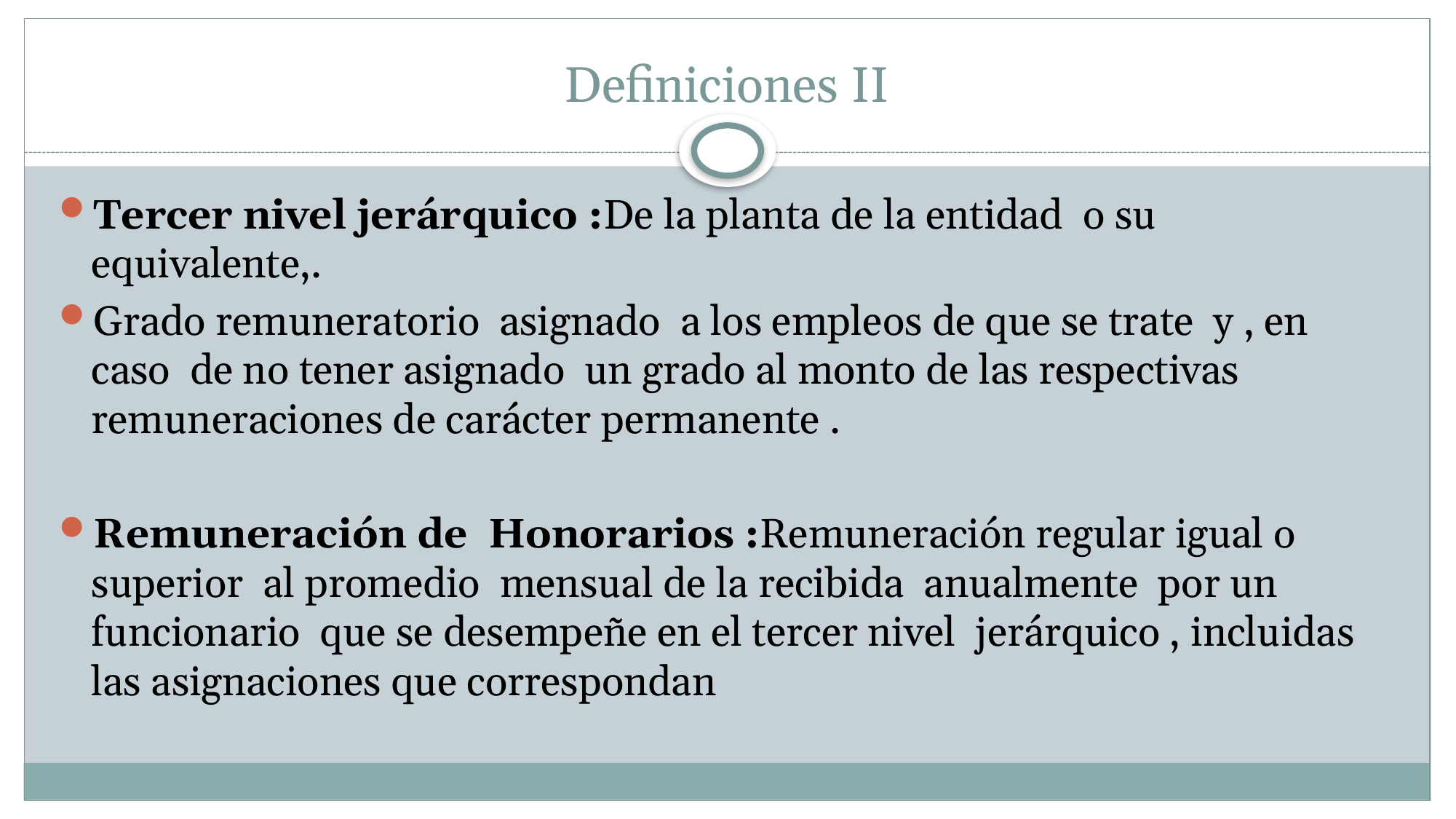

# Definiciones II
Tercer nivel jerárquico :De la planta de la entidad  o su equivalente,.
Grado remuneratorio  asignado  a los empleos de que se trate  y , en caso  de no tener asignado  un grado al monto de las respectivas  remuneraciones de carácter permanente .

Remuneración de  Honorarios :Remuneración regular igual o superior  al promedio  mensual de la recibida  anualmente  por un funcionario  que se desempeñe en el tercer nivel  jerárquico , incluidas las asignaciones que correspondan